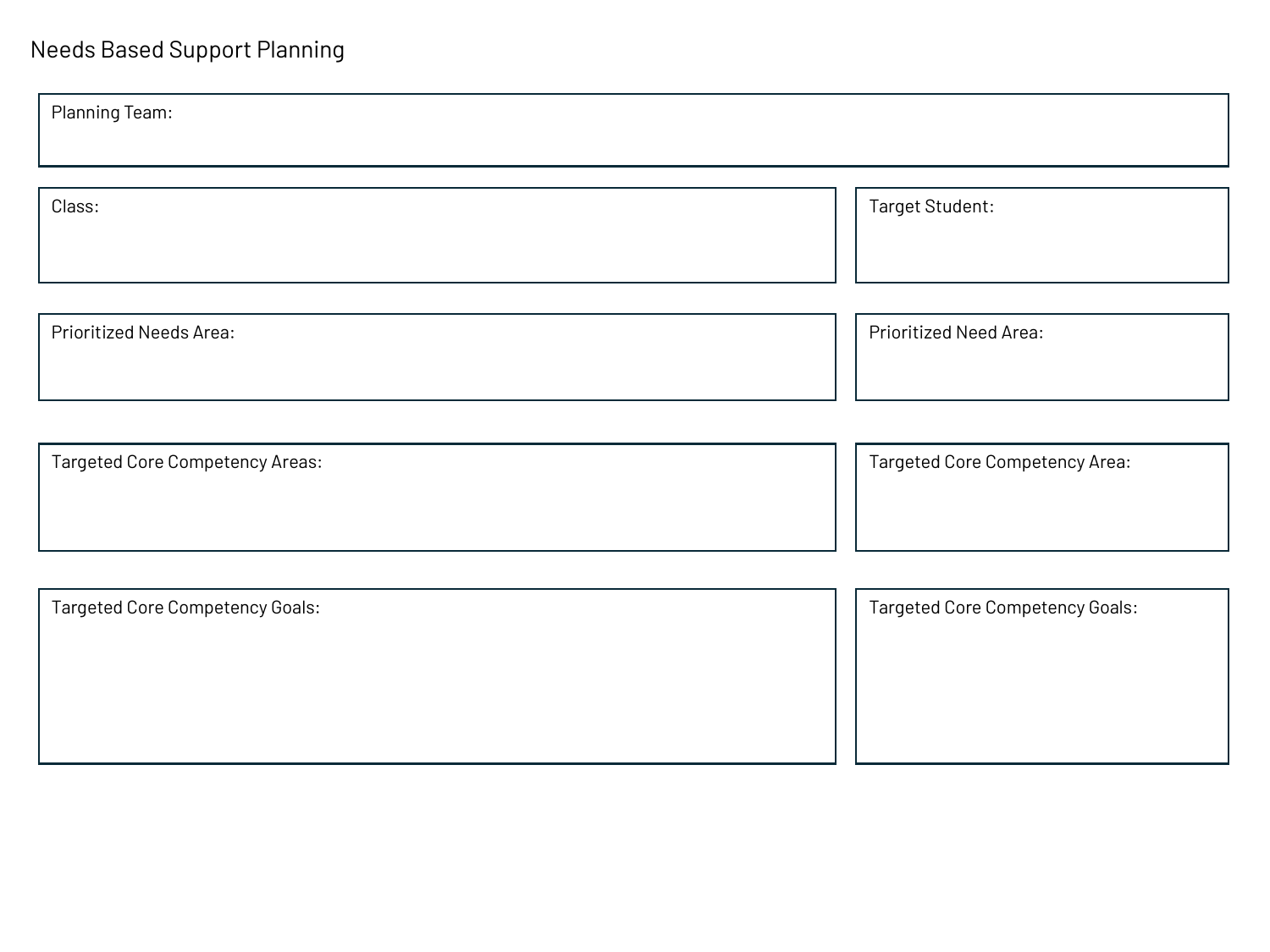

Needs Based Support Planning
Planning Team:
Class:
Target Student:
Prioritized Needs Area:
Prioritized Need Area:
Targeted Core Competency Areas:
Targeted Core Competency Area:
Targeted Core Competency Goals:
Targeted Core Competency Goals: